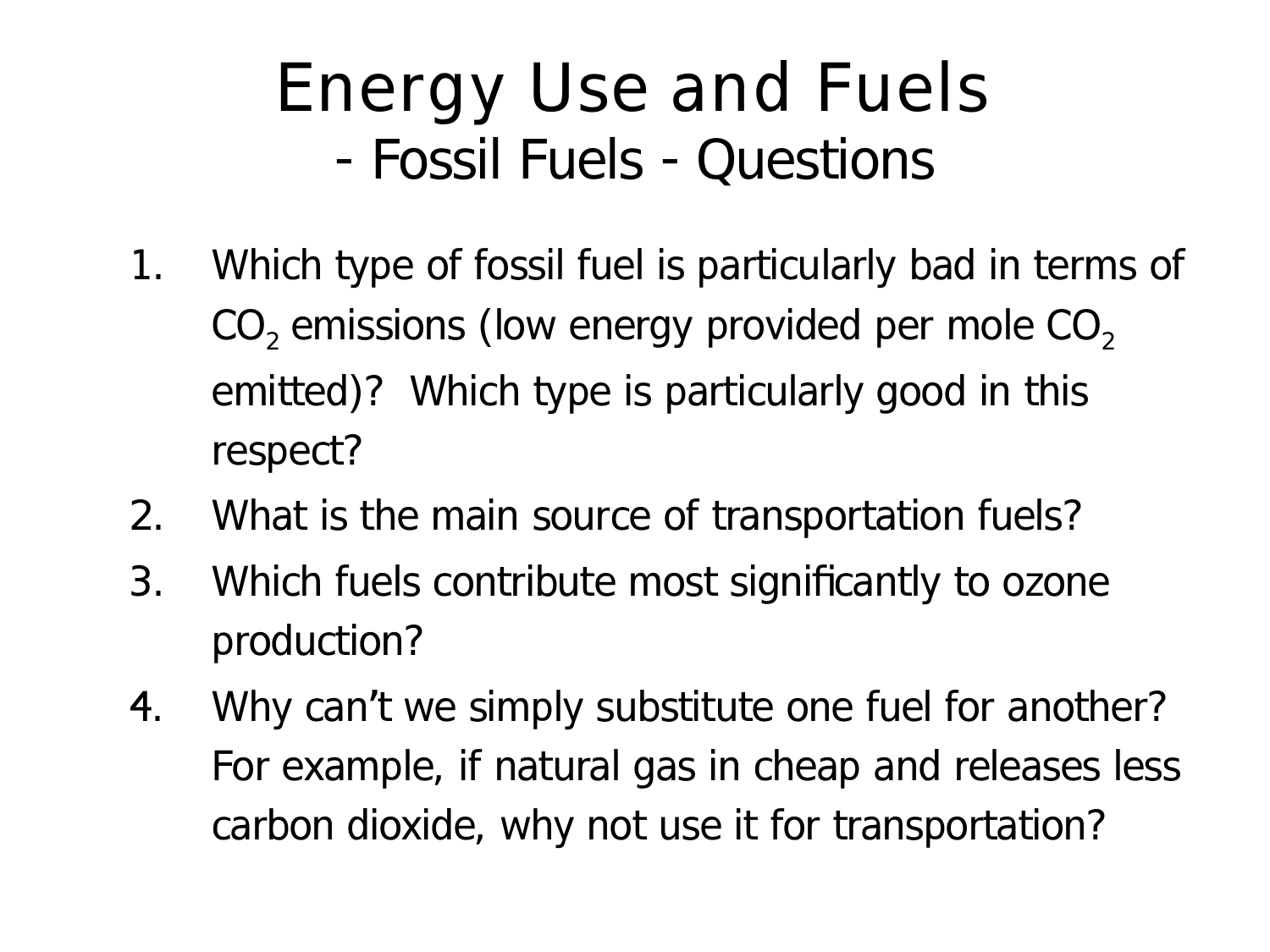

# Energy Use and Fuels - Fossil Fuels - Questions
Which type of fossil fuel is particularly bad in terms of CO2 emissions (low energy provided per mole CO2 emitted)?  Which type is particularly good in this respect?
What is the main source of transportation fuels?
Which fuels contribute most significantly to ozone production?
Why can’t we simply substitute one fuel for another?  For example, if natural gas in cheap and releases less carbon dioxide, why not use it for transportation?